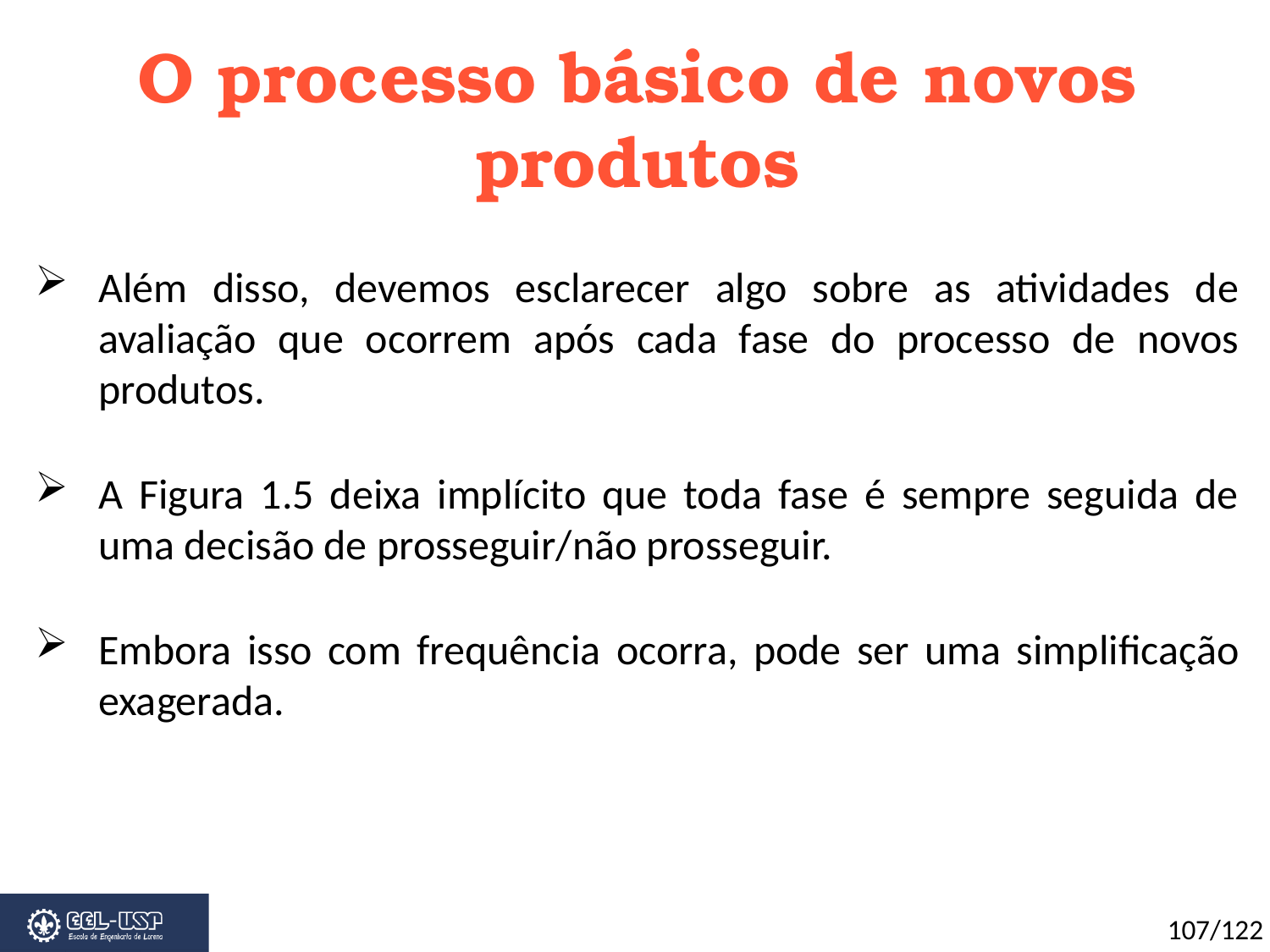

O processo básico de novos produtos

Além disso, devemos esclarecer algo sobre as atividades de avaliação que ocorrem após cada fase do processo de novos produtos.

A Figura 1.5 deixa implícito que toda fase é sempre seguida de uma decisão de prosseguir/não prosseguir.

Embora isso com frequência ocorra, pode ser uma simplificação exagerada.
107/122